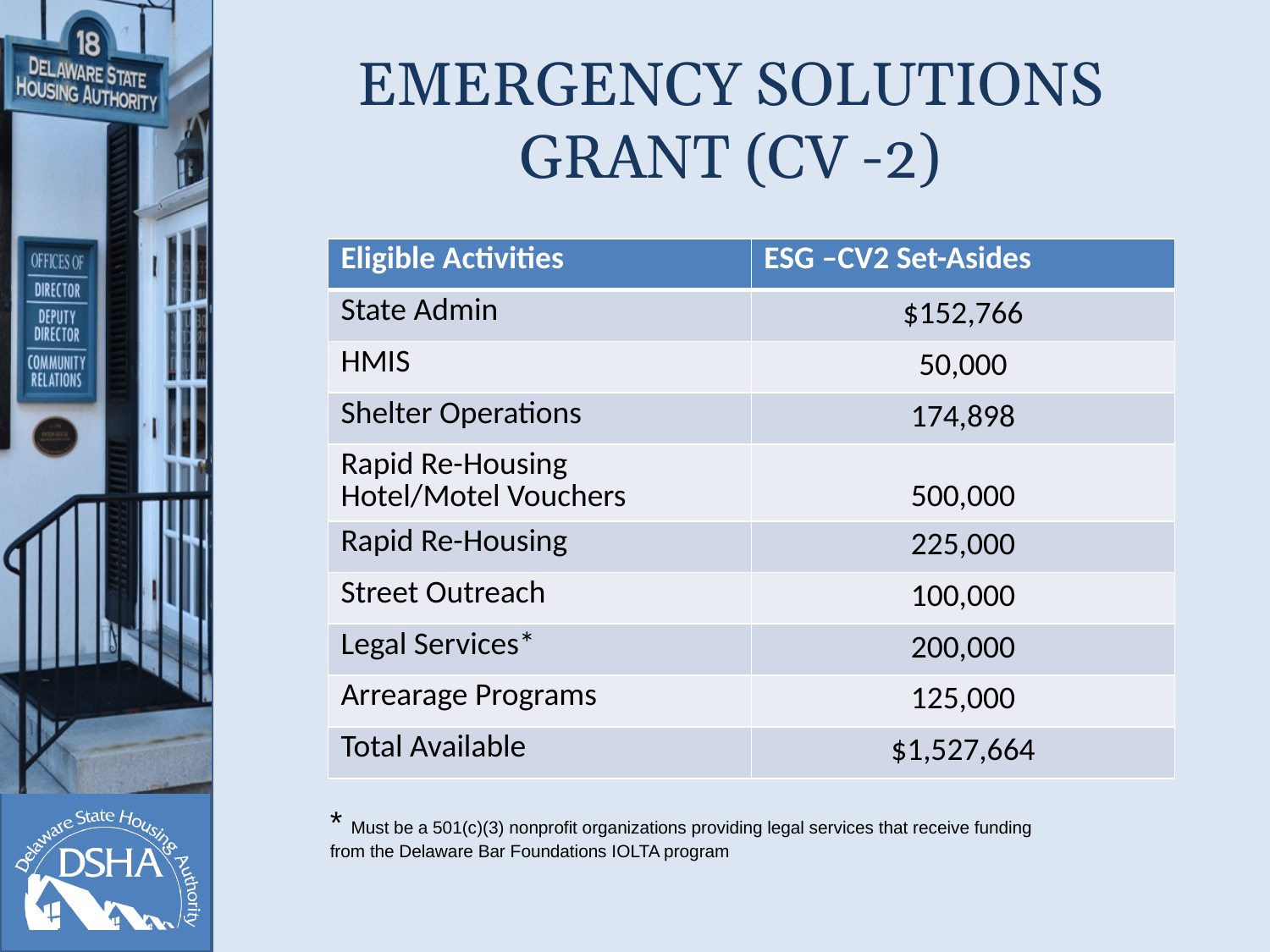

# EMERGENCY SOLUTIONS GRANT (CV -2)
| Eligible Activities | ESG –CV2 Set-Asides |
| --- | --- |
| State Admin | $152,766 |
| HMIS | 50,000 |
| Shelter Operations | 174,898 |
| Rapid Re-Housing Hotel/Motel Vouchers | 500,000 |
| Rapid Re-Housing | 225,000 |
| Street Outreach | 100,000 |
| Legal Services\* | 200,000 |
| Arrearage Programs | 125,000 |
| Total Available | $1,527,664 |
* Must be a 501(c)(3) nonprofit organizations providing legal services that receive funding from the Delaware Bar Foundations IOLTA program